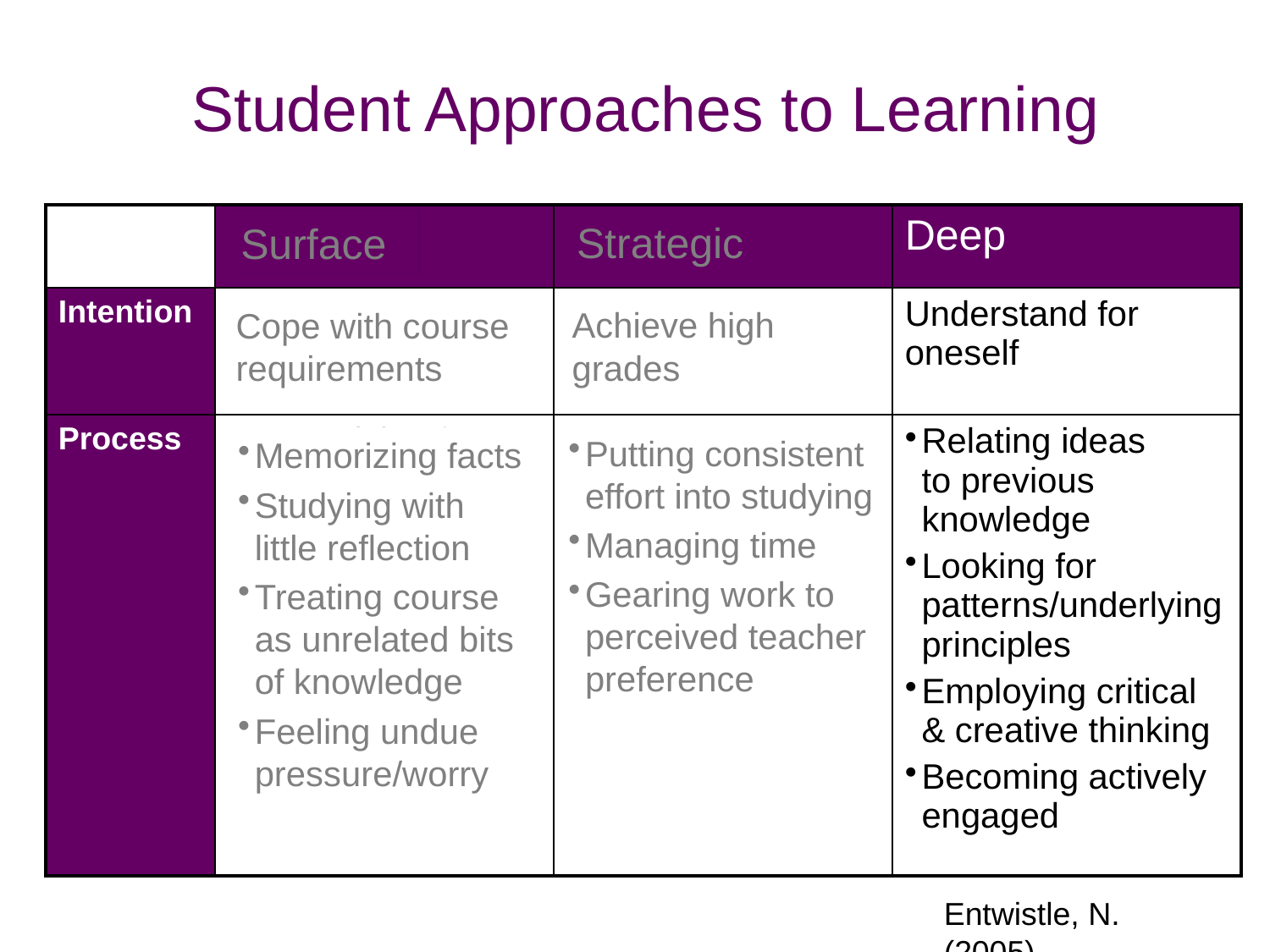

# Student Approaches to Learning
|  | Surface | Strategic | Deep |
| --- | --- | --- | --- |
| Intention | Cope with course requirements | Achieve high grades | Understand for oneself |
| Process | Memorizing facts Studying with little reflection Treating course as unrelated bits of knowledge Feeling undue pressure/worry | Putting consistent effort into studying Managing time Gearing work to perceived teacher preference | Relating ideas to previous knowledge Looking for patterns/underlying principles Employing critical & creative thinking Becoming actively engaged |
Strategic
Surface
Surface
Achieve high grades
Cope with course requirements
Putting consistent effort into studying
Managing time
Gearing work to perceived teacher preference
Memorizing facts
Studying with little reflection
Treating course as unrelated bits of knowledge
Feeling undue pressure/worry

Entwistle, N. (2005)